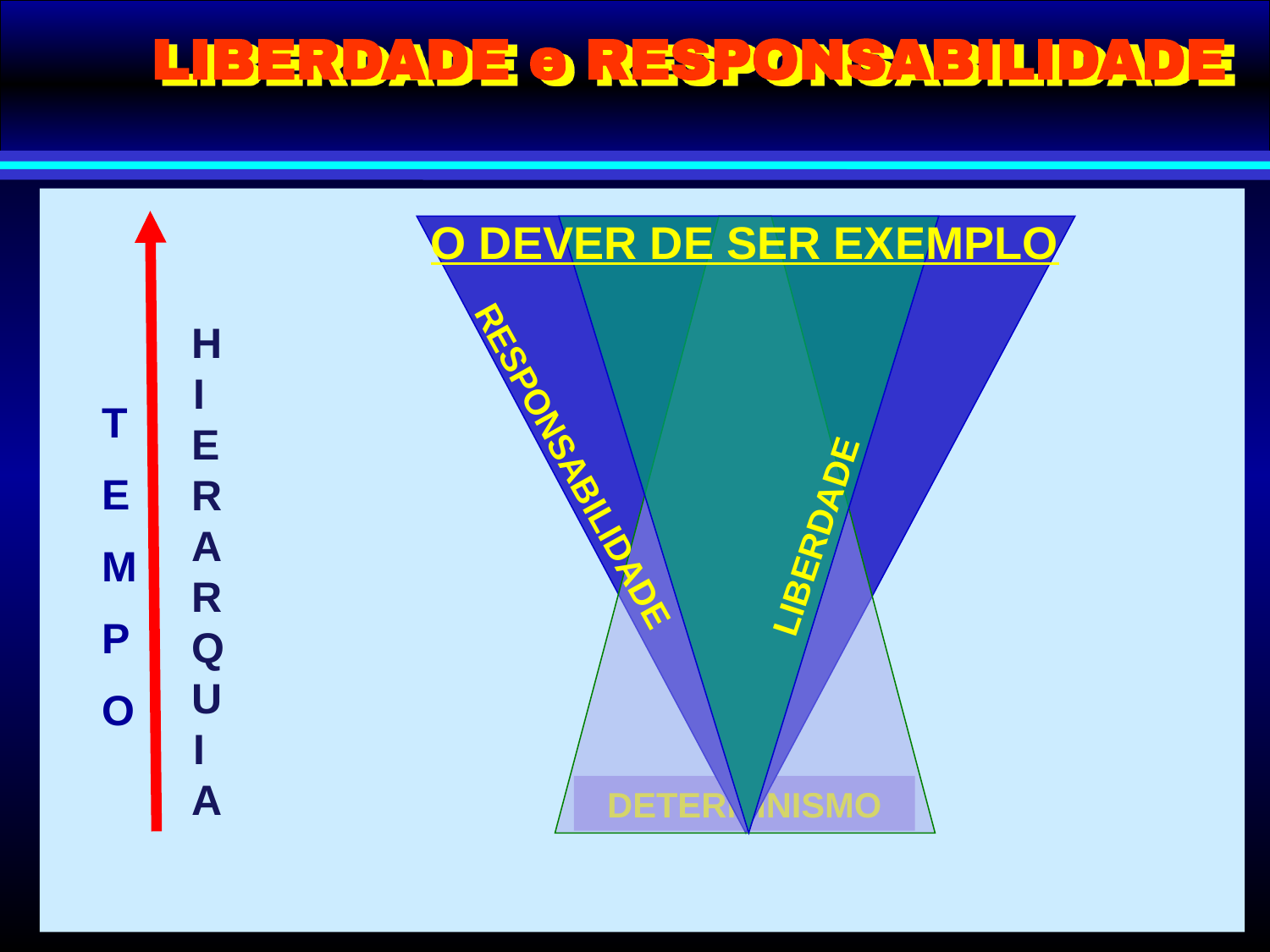

# LIBERDADE e RESPONSABILIDADE

O DEVER DE SER EXEMPLO

HIERARQUIA

T
E
M
P
O

RESPONSABILIDADE
LIBERDADE
determinismo